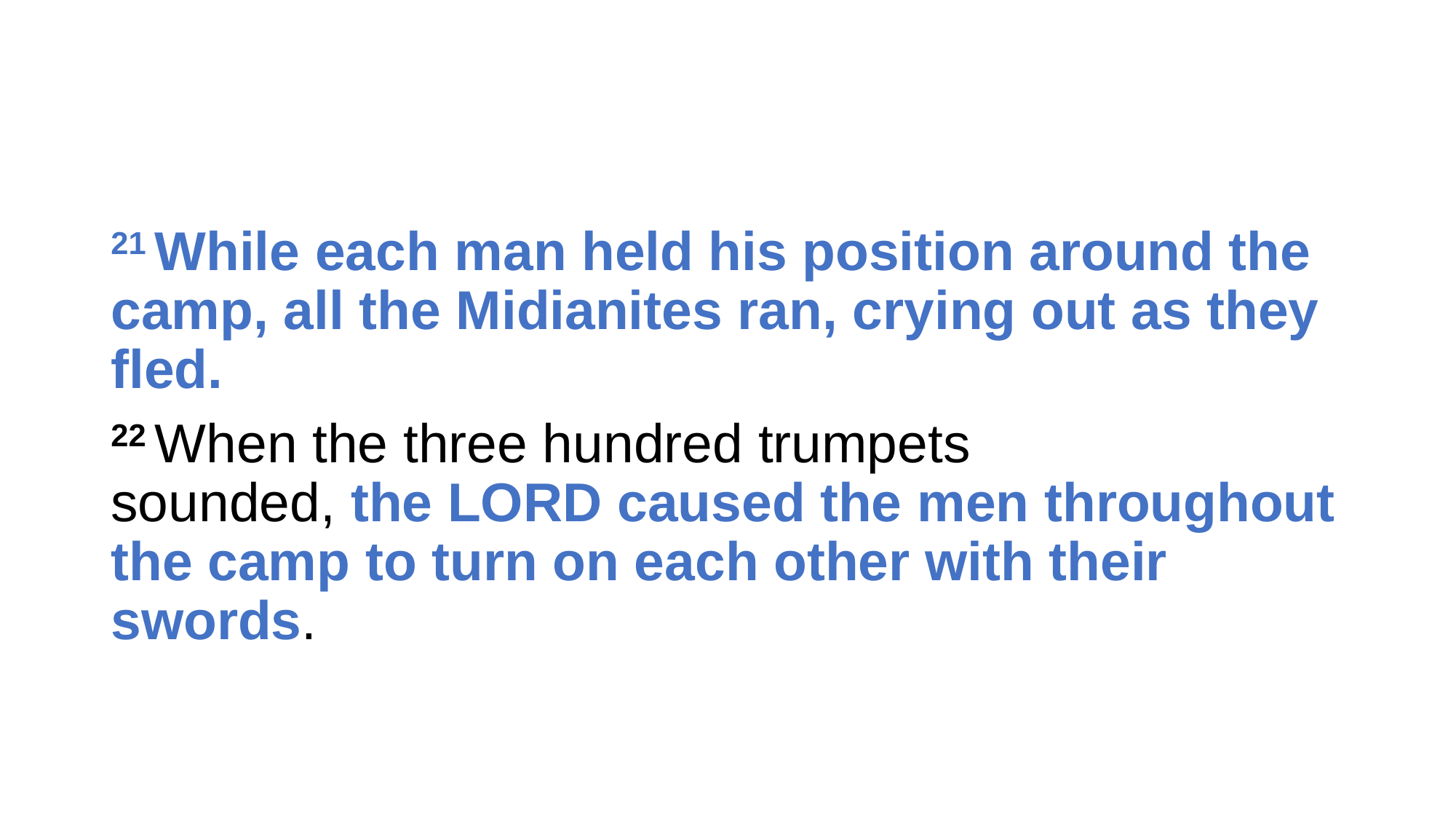

#
21 While each man held his position around the camp, all the Midianites ran, crying out as they fled.
22 When the three hundred trumpets sounded, the Lord caused the men throughout the camp to turn on each other with their swords.